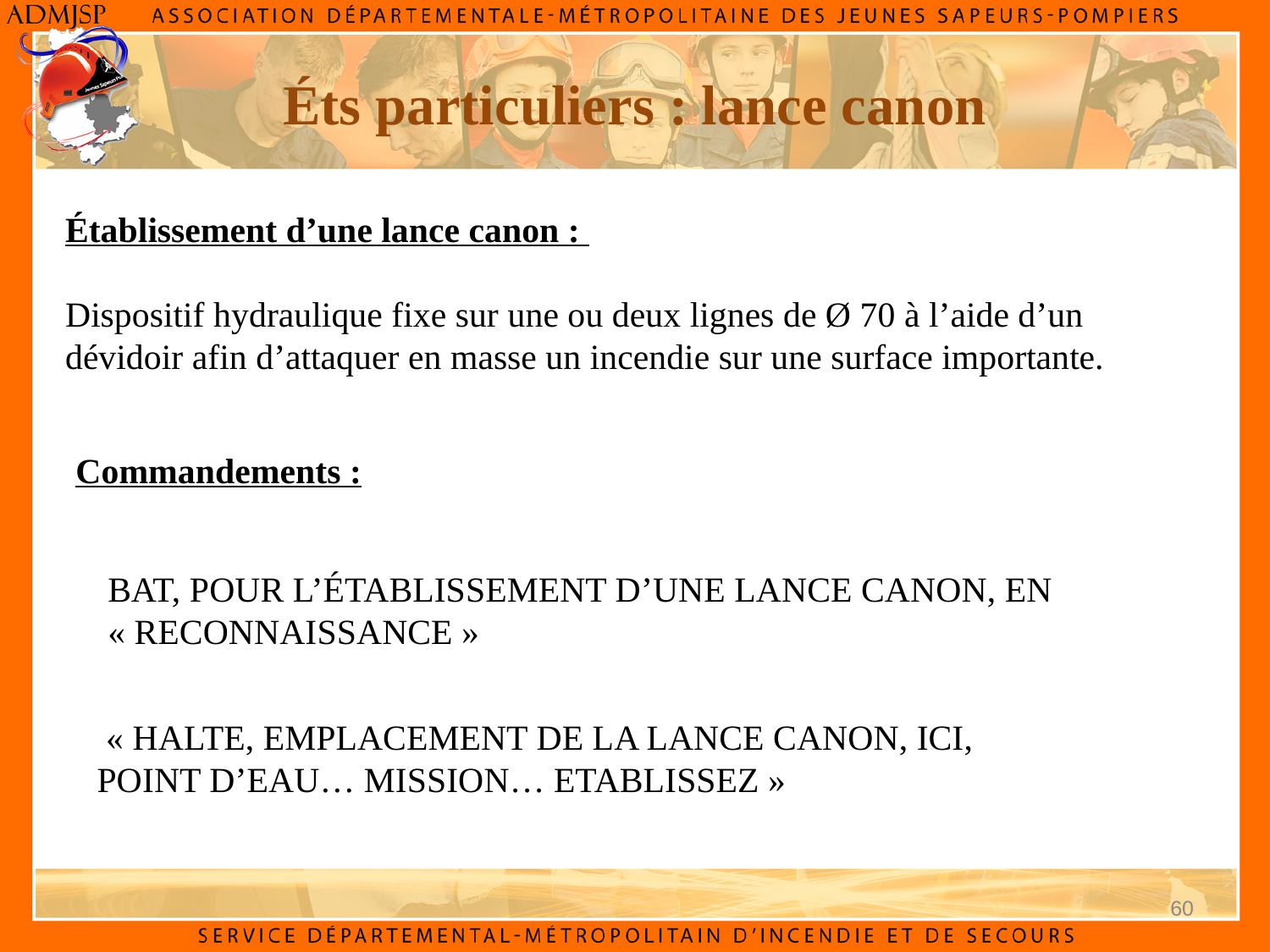

Éts particuliers : lance canon
Établissement d’une lance canon :

Dispositif hydraulique fixe sur une ou deux lignes de Ø 70 à l’aide d’un dévidoir afin d’attaquer en masse un incendie sur une surface importante.
Commandements :
BAT, POUR L’ÉTABLISSEMENT D’UNE LANCE CANON, EN « RECONNAISSANCE »
 « HALTE, EMPLACEMENT DE LA LANCE CANON, ICI,  POINT D’EAU… MISSION… ETABLISSEZ »
60